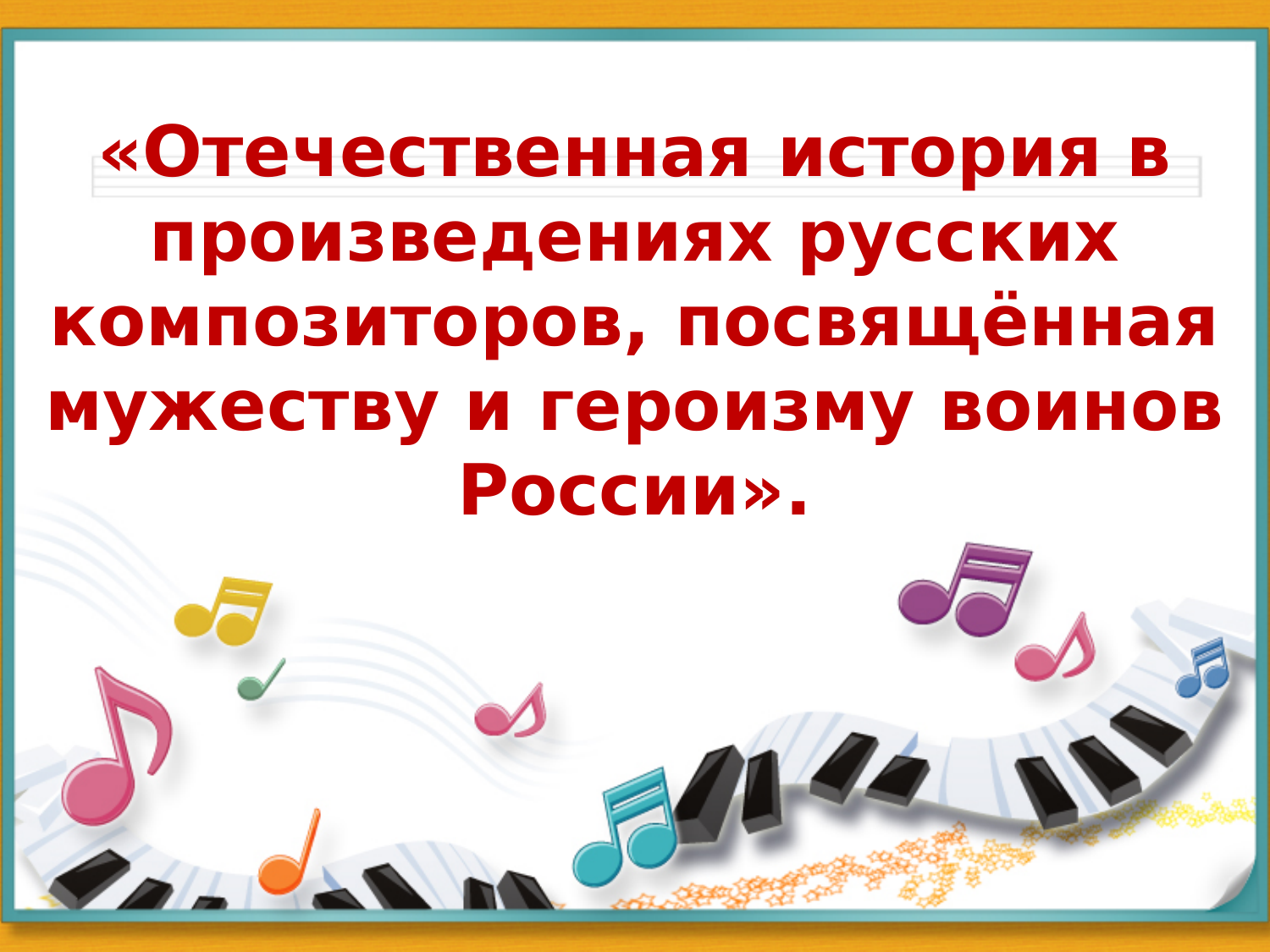

# «Отечественная история в произведениях русских композиторов, посвящённая мужеству и героизму воинов России».